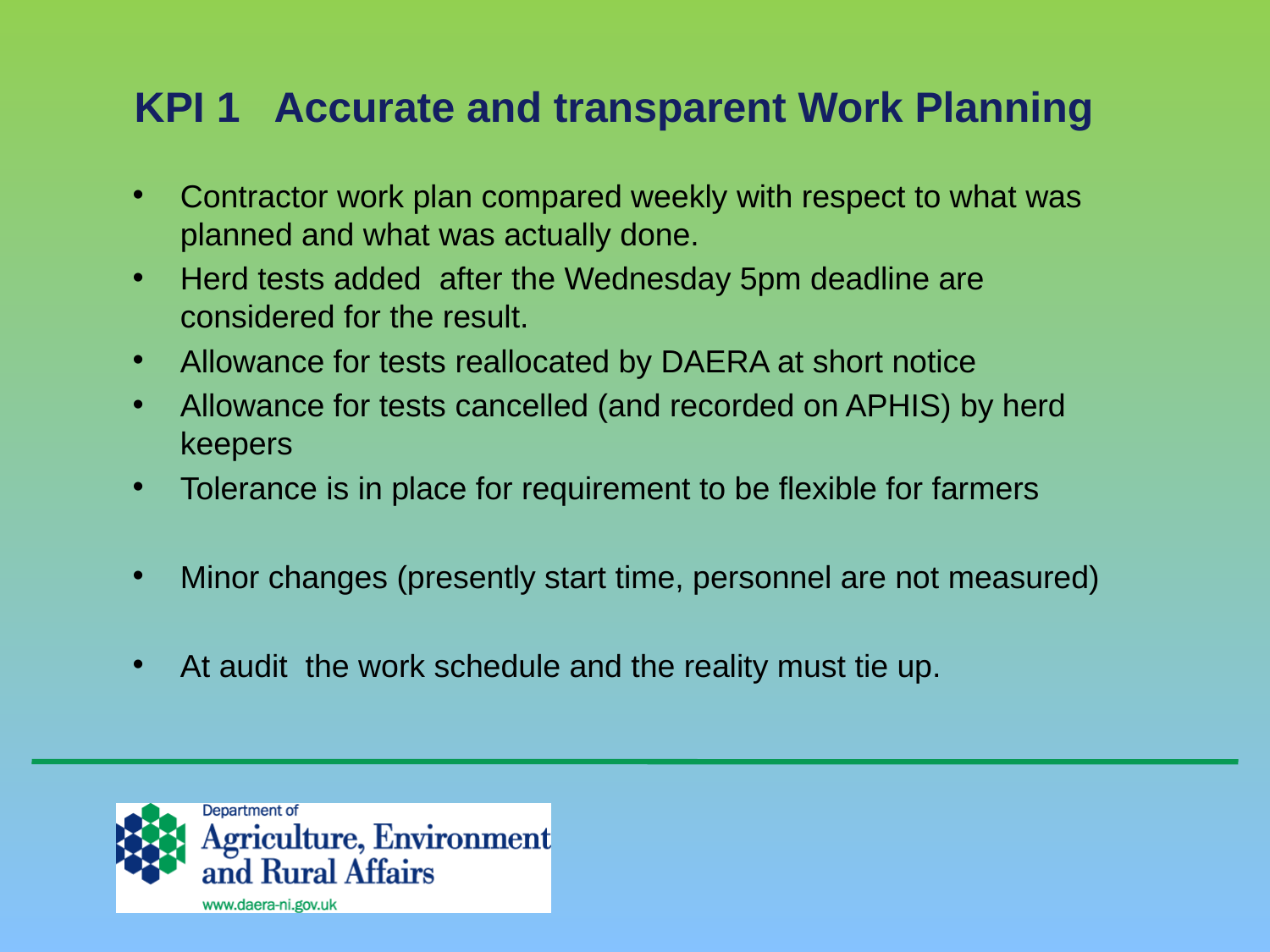

# KPI 1   Accurate and transparent Work Planning
Contractor work plan compared weekly with respect to what was planned and what was actually done.
Herd tests added  after the Wednesday 5pm deadline are considered for the result.
Allowance for tests reallocated by DAERA at short notice
Allowance for tests cancelled (and recorded on APHIS) by herd keepers
Tolerance is in place for requirement to be flexible for farmers

Minor changes (presently start time, personnel are not measured)

At audit  the work schedule and the reality must tie up.